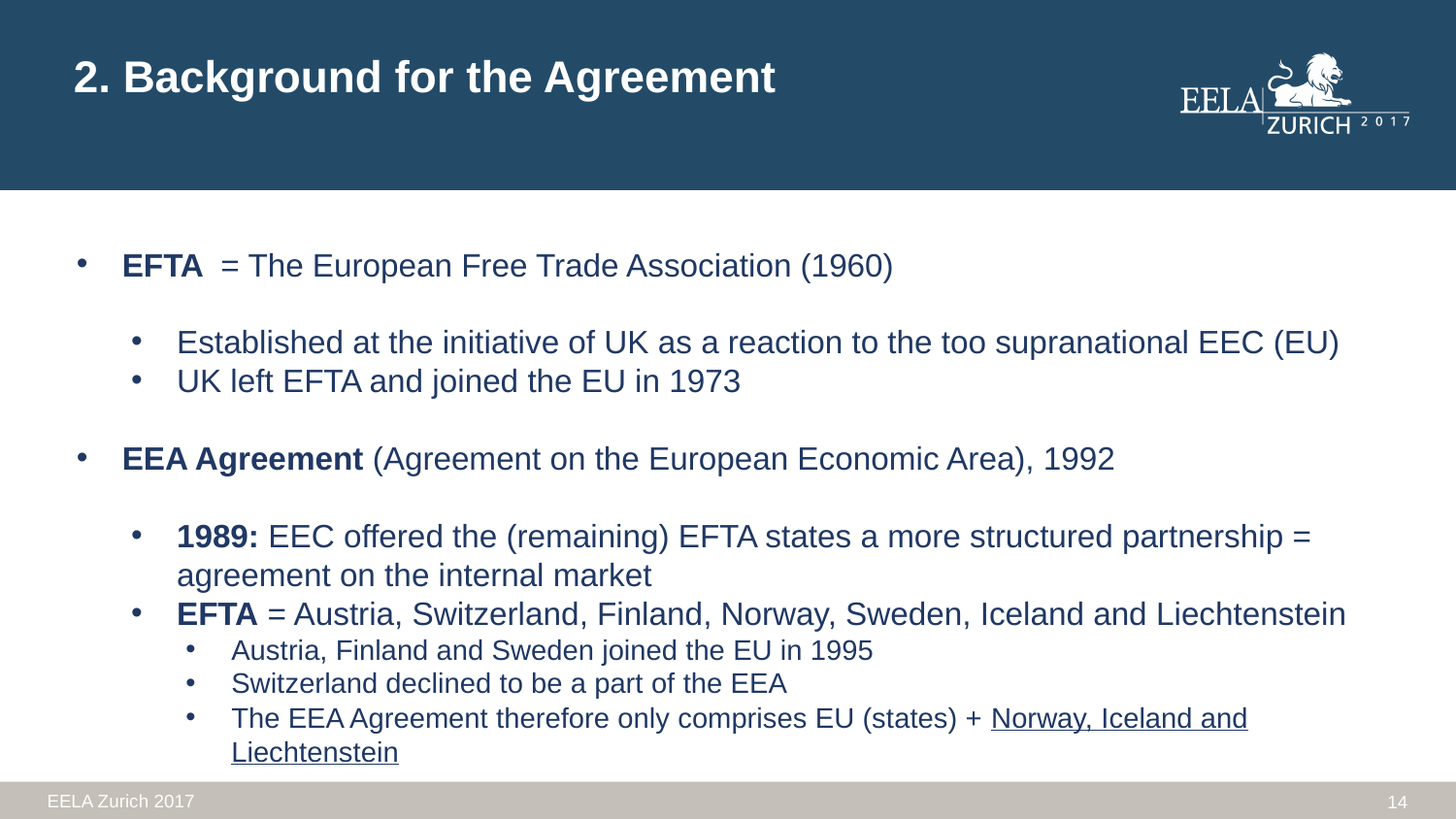

2. Background for the Agreement
EFTA  = The European Free Trade Association (1960)

Established at the initiative of UK as a reaction to the too supranational EEC (EU)
UK left EFTA and joined the EU in 1973

EEA Agreement (Agreement on the European Economic Area), 1992

1989: EEC offered the (remaining) EFTA states a more structured partnership = agreement on the internal market
EFTA = Austria, Switzerland, Finland, Norway, Sweden, Iceland and Liechtenstein
Austria, Finland and Sweden joined the EU in 1995
Switzerland declined to be a part of the EEA
The EEA Agreement therefore only comprises EU (states) + Norway, Iceland and Liechtenstein

14